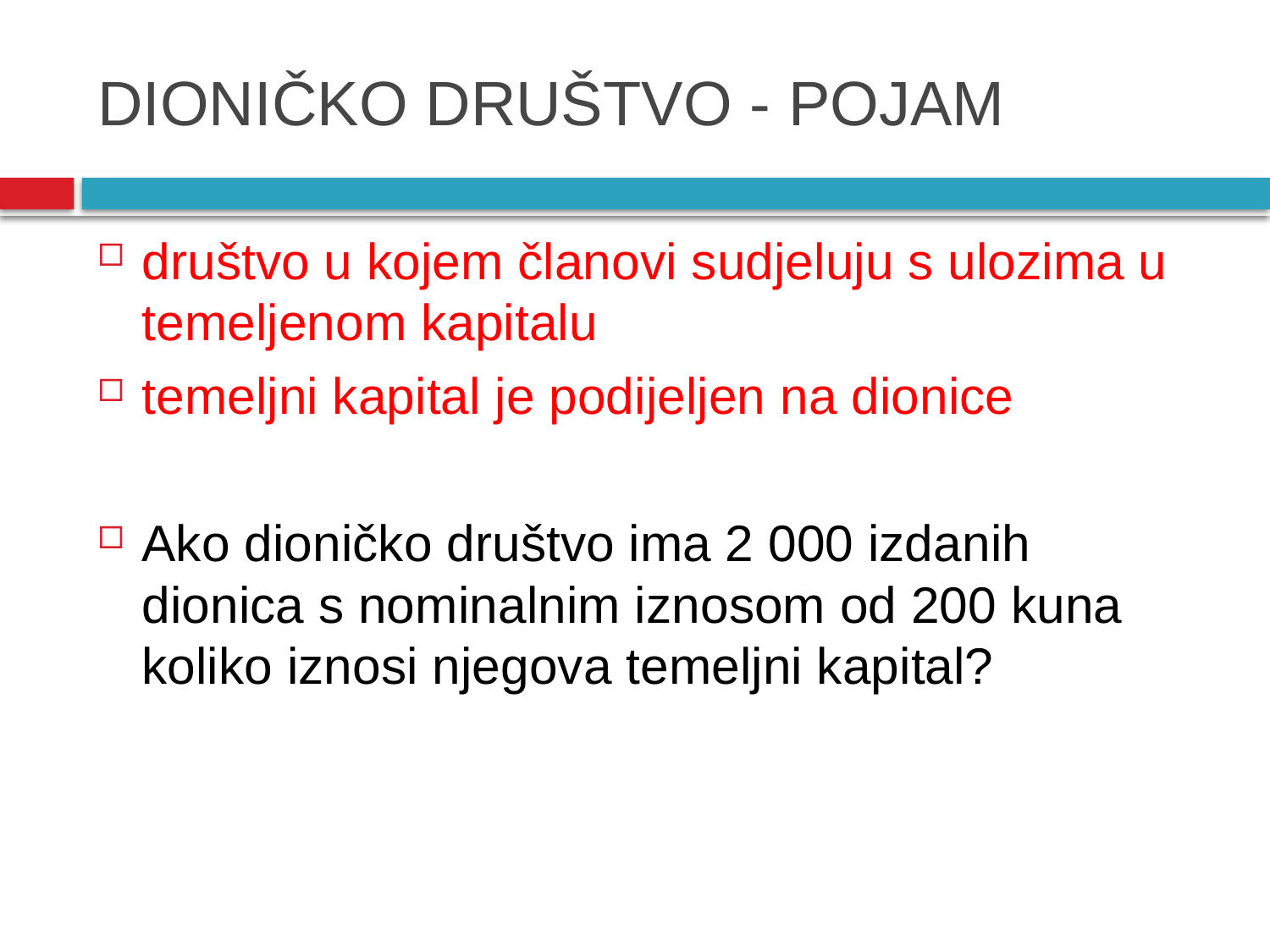

# DIONIČKO DRUŠTVO - POJAM
društvo u kojem članovi sudjeluju s ulozima u temeljenom kapitalu
temeljni kapital je podijeljen na dionice

Ako dioničko društvo ima 2 000 izdanih dionica s nominalnim iznosom od 200 kuna koliko iznosi njegova temeljni kapital?